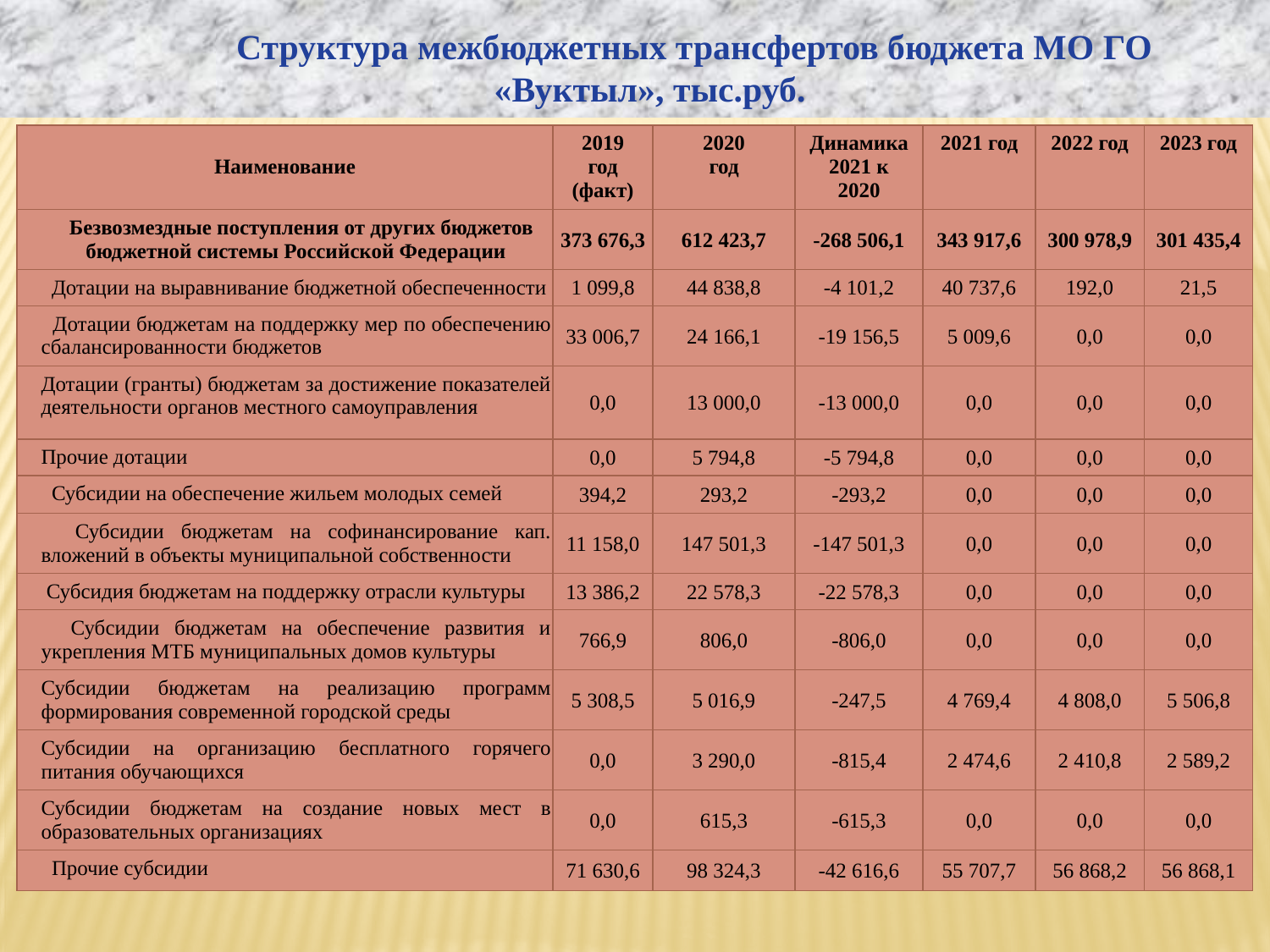

Структура межбюджетных трансфертов бюджета МО ГО «Вуктыл», тыс.руб.
| Наименование | 2019 год (факт) | 2020 год | Динамика 2021 к 2020 | 2021 год | 2022 год | 2023 год |
| --- | --- | --- | --- | --- | --- | --- |
| Безвозмездные поступления от других бюджетов бюджетной системы Российской Федерации | 373 676,3 | 612 423,7 | -268 506,1 | 343 917,6 | 300 978,9 | 301 435,4 |
| Дотации на выравнивание бюджетной обеспеченности | 1 099,8 | 44 838,8 | -4 101,2 | 40 737,6 | 192,0 | 21,5 |
| Дотации бюджетам на поддержку мер по обеспечению сбалансированности бюджетов | 33 006,7 | 24 166,1 | -19 156,5 | 5 009,6 | 0,0 | 0,0 |
| Дотации (гранты) бюджетам за достижение показателей деятельности органов местного самоуправления | 0,0 | 13 000,0 | -13 000,0 | 0,0 | 0,0 | 0,0 |
| Прочие дотации | 0,0 | 5 794,8 | -5 794,8 | 0,0 | 0,0 | 0,0 |
| Субсидии на обеспечение жильем молодых семей | 394,2 | 293,2 | -293,2 | 0,0 | 0,0 | 0,0 |
| Субсидии бюджетам на софинансирование кап. вложений в объекты муниципальной собственности | 11 158,0 | 147 501,3 | -147 501,3 | 0,0 | 0,0 | 0,0 |
| Субсидия бюджетам на поддержку отрасли культуры | 13 386,2 | 22 578,3 | -22 578,3 | 0,0 | 0,0 | 0,0 |
| Субсидии бюджетам на обеспечение развития и укрепления МТБ муниципальных домов культуры | 766,9 | 806,0 | -806,0 | 0,0 | 0,0 | 0,0 |
| Субсидии бюджетам на реализацию программ формирования современной городской среды | 5 308,5 | 5 016,9 | -247,5 | 4 769,4 | 4 808,0 | 5 506,8 |
| Субсидии на организацию бесплатного горячего питания обучающихся | 0,0 | 3 290,0 | -815,4 | 2 474,6 | 2 410,8 | 2 589,2 |
| Субсидии бюджетам на создание новых мест в образовательных организациях | 0,0 | 615,3 | -615,3 | 0,0 | 0,0 | 0,0 |
| Прочие субсидии | 71 630,6 | 98 324,3 | -42 616,6 | 55 707,7 | 56 868,2 | 56 868,1 |